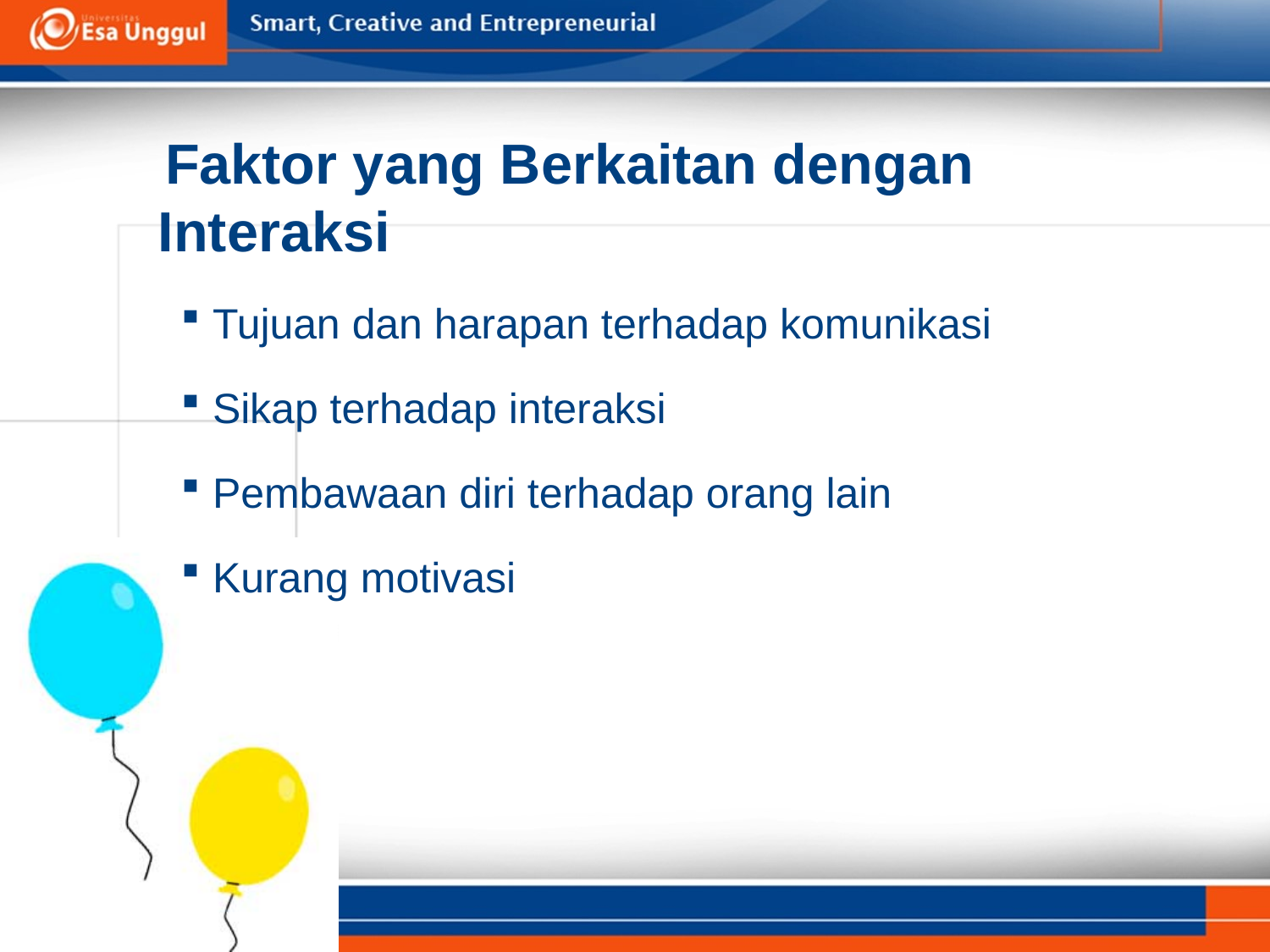

Faktor yang Berkaitan dengan  Interaksi
Tujuan dan harapan terhadap komunikasi
Sikap terhadap interaksi
Pembawaan diri terhadap orang lain
Kurang motivasi